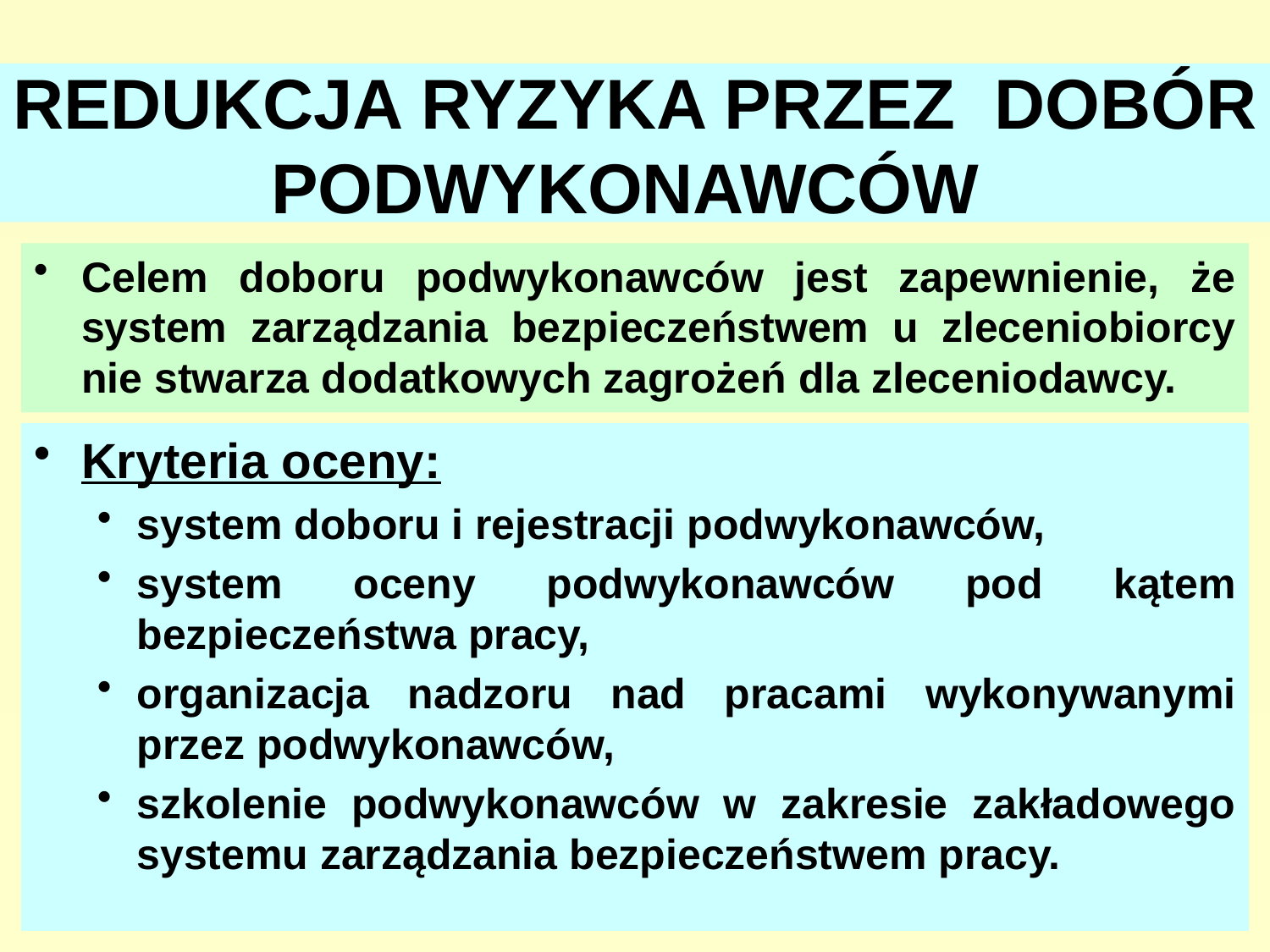

# REDUKCJA RYZYKA PRZEZ  DOBÓR PODWYKONAWCÓW
Celem doboru podwykonawców jest zapewnienie, że system zarządzania bezpieczeństwem u zleceniobiorcy nie stwarza dodatkowych zagrożeń dla zleceniodawcy.
Kryteria oceny:
system doboru i rejestracji podwykonawców,
system oceny podwykonawców pod kątem bezpieczeństwa pracy,
organizacja nadzoru nad pracami wykonywanymi przez podwykonawców,
szkolenie podwykonawców w zakresie zakładowego systemu zarządzania bezpieczeństwem pracy.